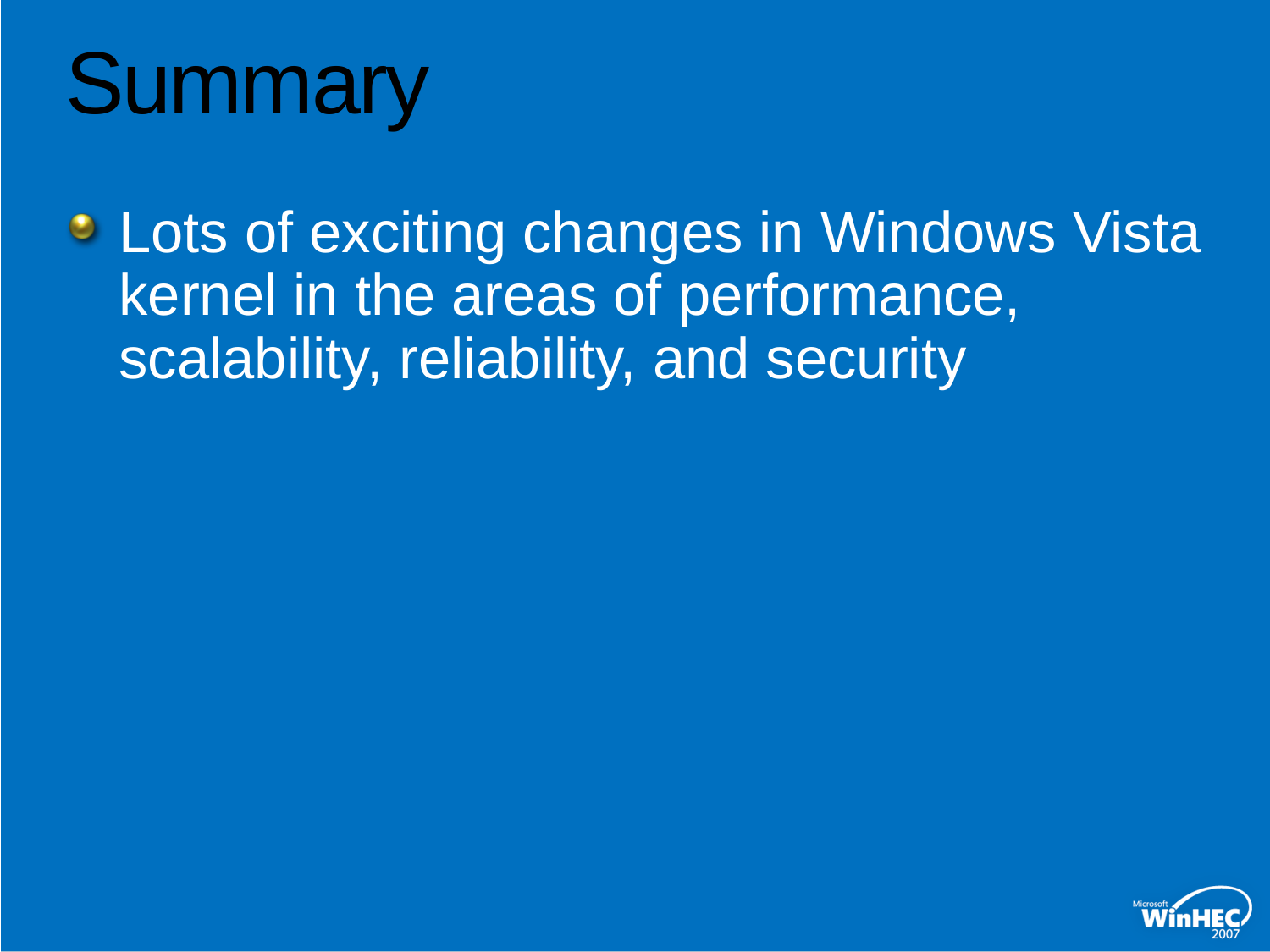

# Summary
Lots of exciting changes in Windows Vista kernel in the areas of performance, scalability, reliability, and security